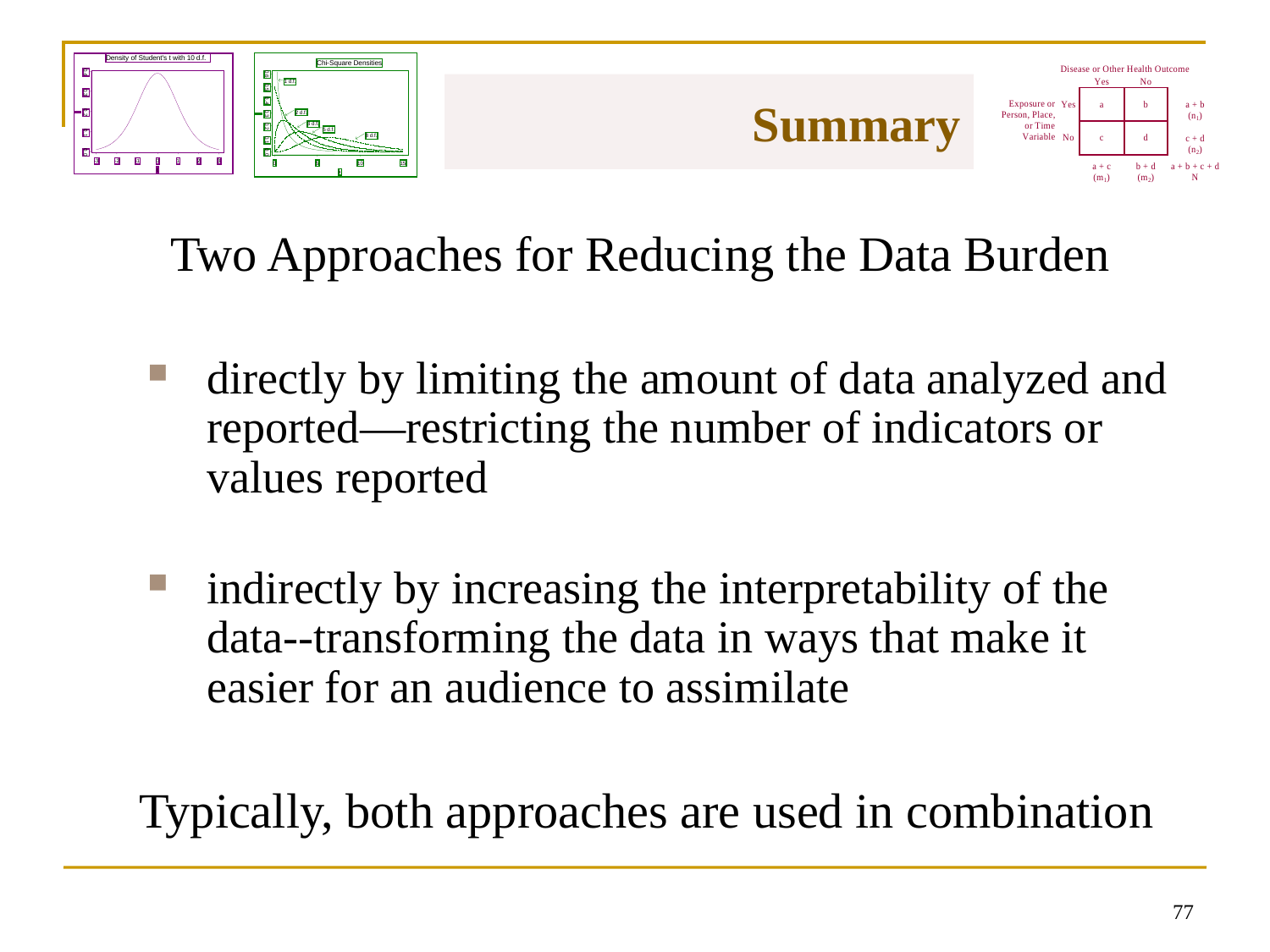

# Summary
Two Approaches for Reducing the Data Burden

directly by limiting the amount of data analyzed and reported—restricting the number of indicators or values reported

indirectly by increasing the interpretability of the data--transforming the data in ways that make it easier for an audience to assimilate

 Typically, both approaches are used in combination
77